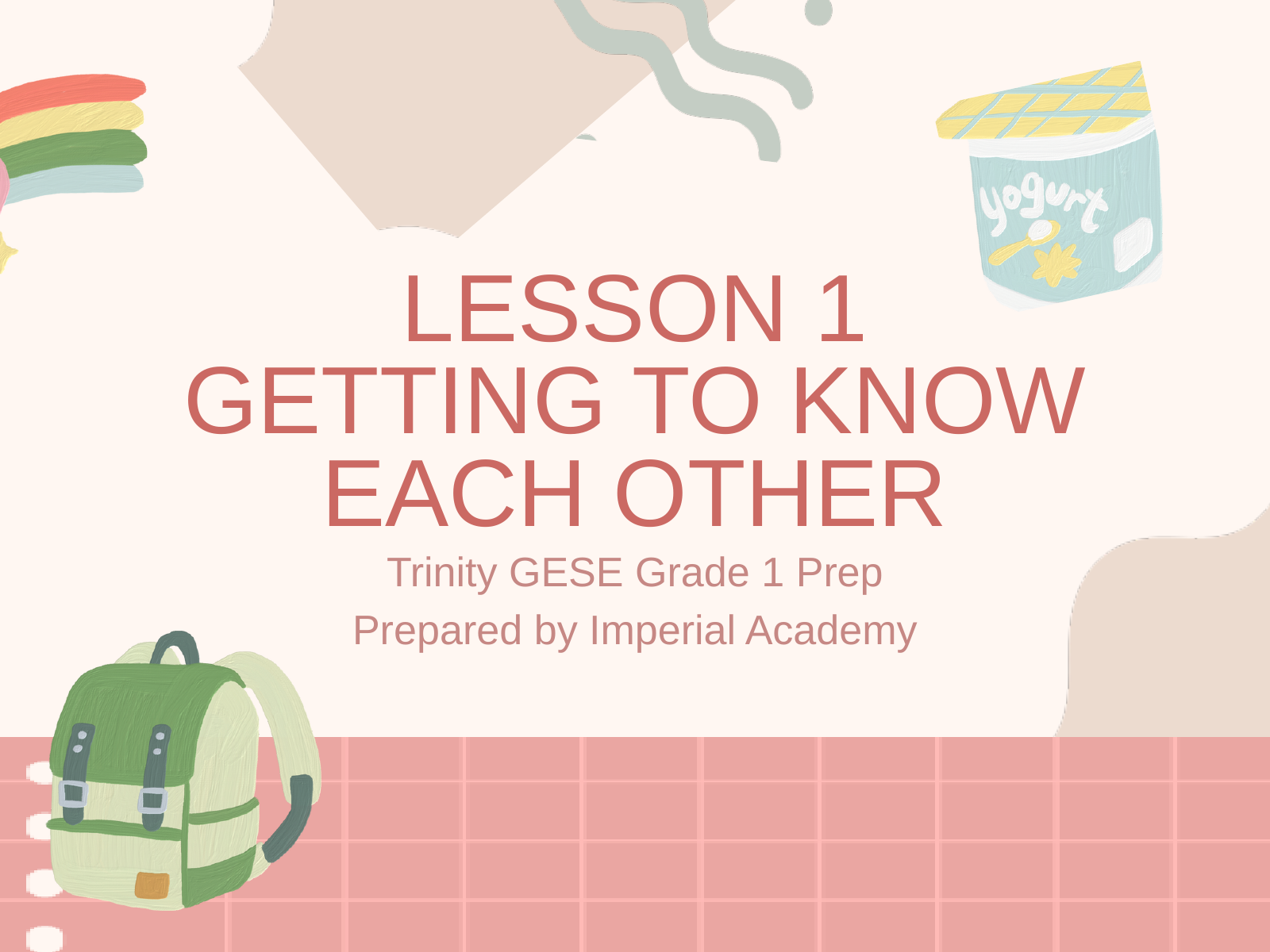

LESSON 1
GETTING TO KNOW EACH OTHER

Trinity GESE Grade 1 Prep
Prepared by Imperial Academy